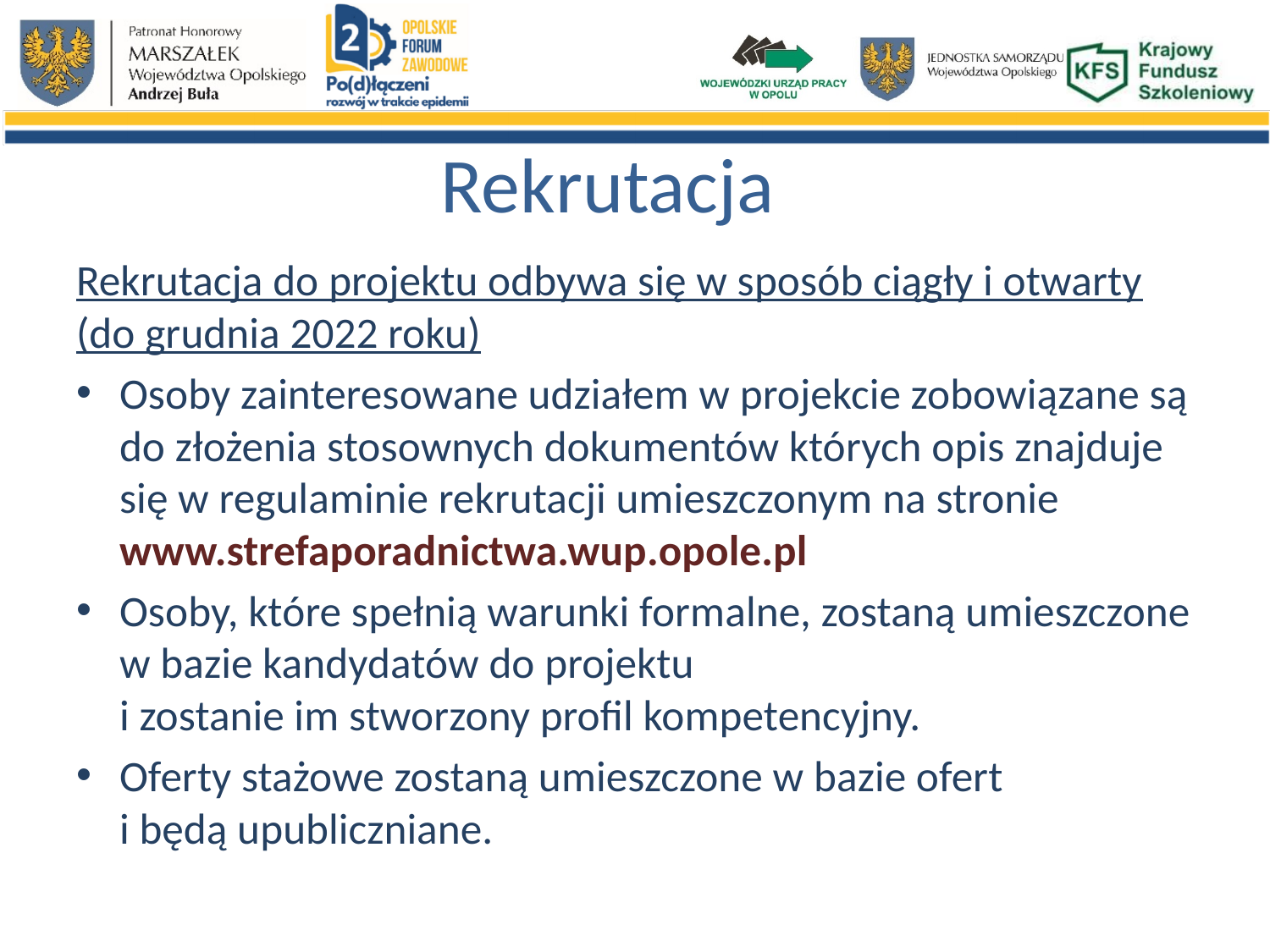

# Rekrutacja
Rekrutacja do projektu odbywa się w sposób ciągły i otwarty (do grudnia 2022 roku)
Osoby zainteresowane udziałem w projekcie zobowiązane są do złożenia stosownych dokumentów których opis znajduje się w regulaminie rekrutacji umieszczonym na stronie www.strefaporadnictwa.wup.opole.pl
Osoby, które spełnią warunki formalne, zostaną umieszczone w bazie kandydatów do projektu
i zostanie im stworzony profil kompetencyjny.
Oferty stażowe zostaną umieszczone w bazie ofert
i będą upubliczniane.